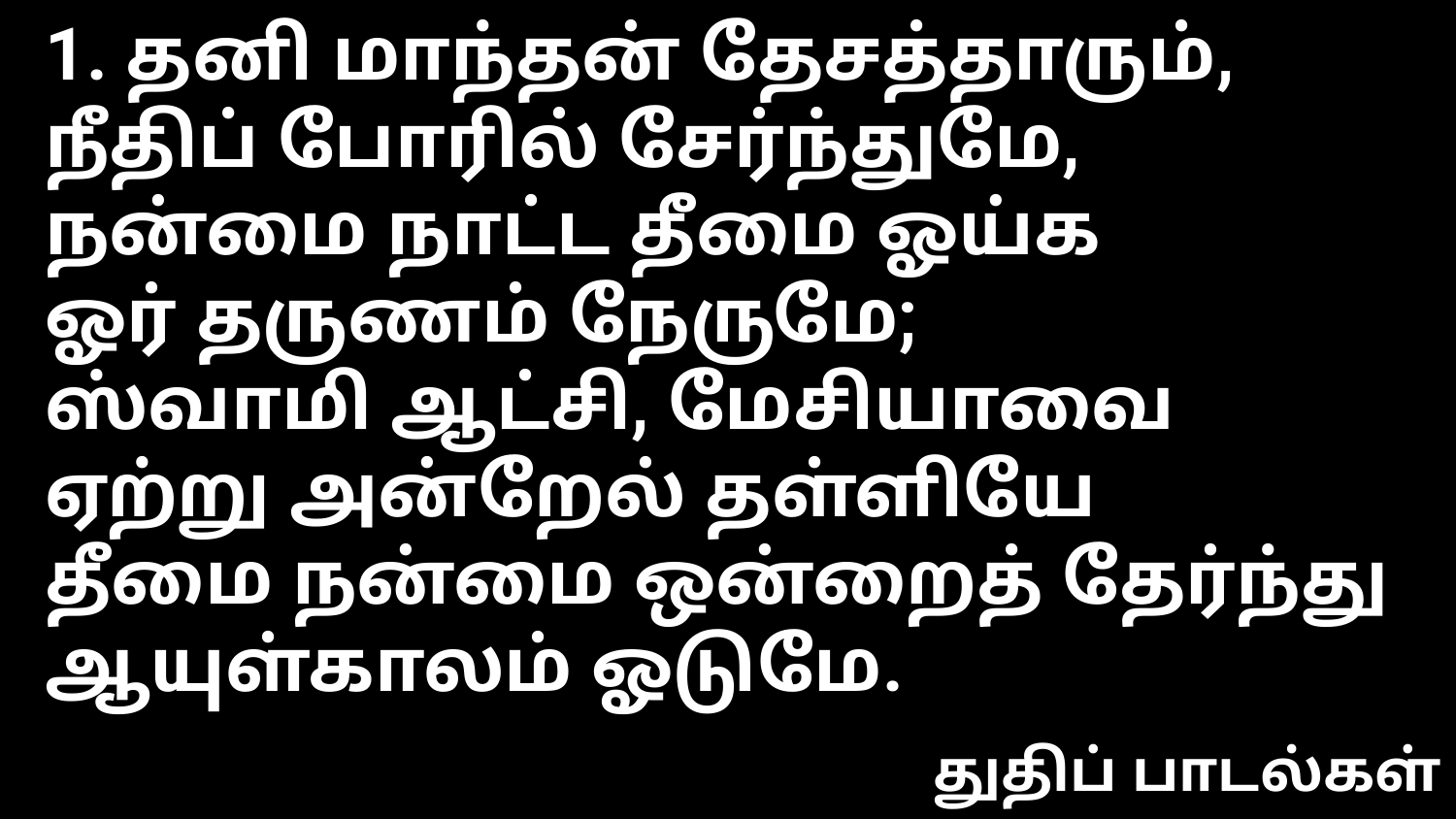

1. தனி மாந்தன் தேசத்தாரும்,
நீதிப் போரில் சேர்ந்துமே,
நன்மை நாட்ட தீமை ஓய்க
ஓர் தருணம் நேருமே;
ஸ்வாமி ஆட்சி, மேசியாவை
ஏற்று அன்றேல் தள்ளியே
தீமை நன்மை ஒன்றைத் தேர்ந்து
ஆயுள்காலம் ஓடுமே.

துதிப் பாடல்கள்